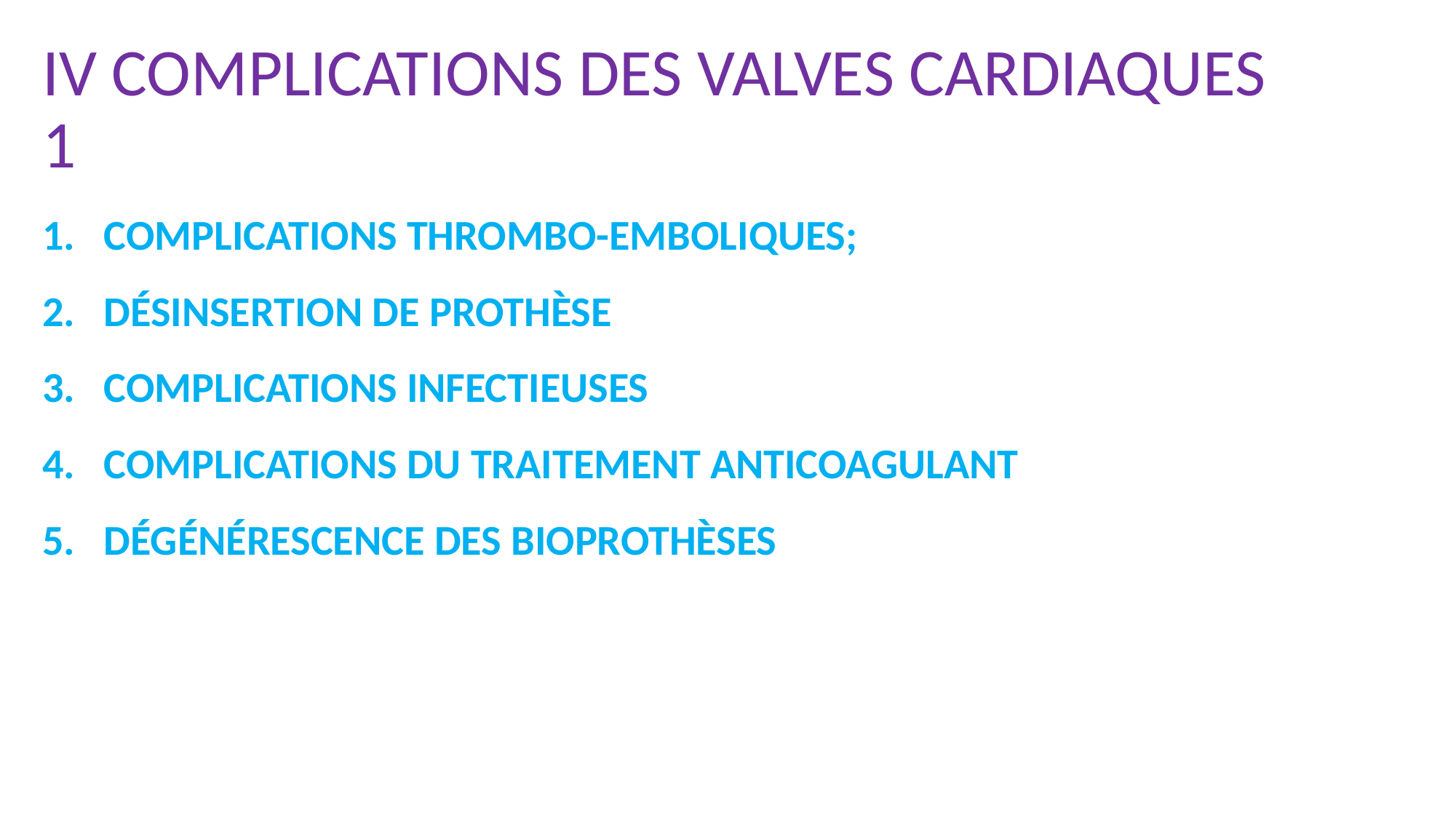

# IV COMPLICATIONS DES VALVES CARDIAQUES 1
COMPLICATIONS THROMBO-EMBOLIQUES;
DÉSINSERTION DE PROTHÈSE
COMPLICATIONS INFECTIEUSES
COMPLICATIONS DU TRAITEMENT ANTICOAGULANT
DÉGÉNÉRESCENCE DES BIOPROTHÈSES